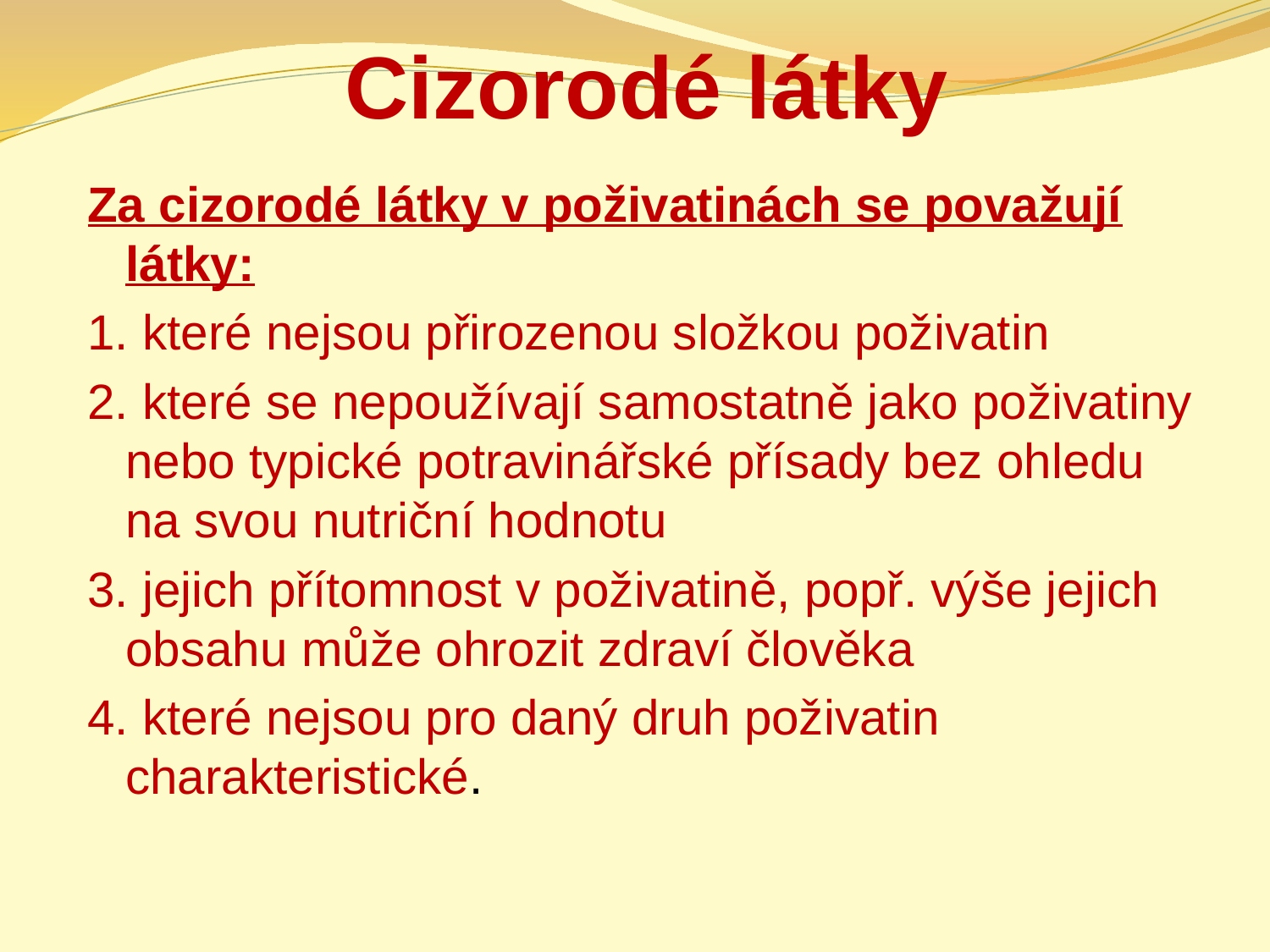

# Cizorodé látky
Za cizorodé látky v poživatinách se považují látky:
1. které nejsou přirozenou složkou poživatin
2. které se nepoužívají samostatně jako poživatiny nebo typické potravinářské přísady bez ohledu na svou nutriční hodnotu
3. jejich přítomnost v poživatině, popř. výše jejich obsahu může ohrozit zdraví člověka
4. které nejsou pro daný druh poživatin charakteristické.